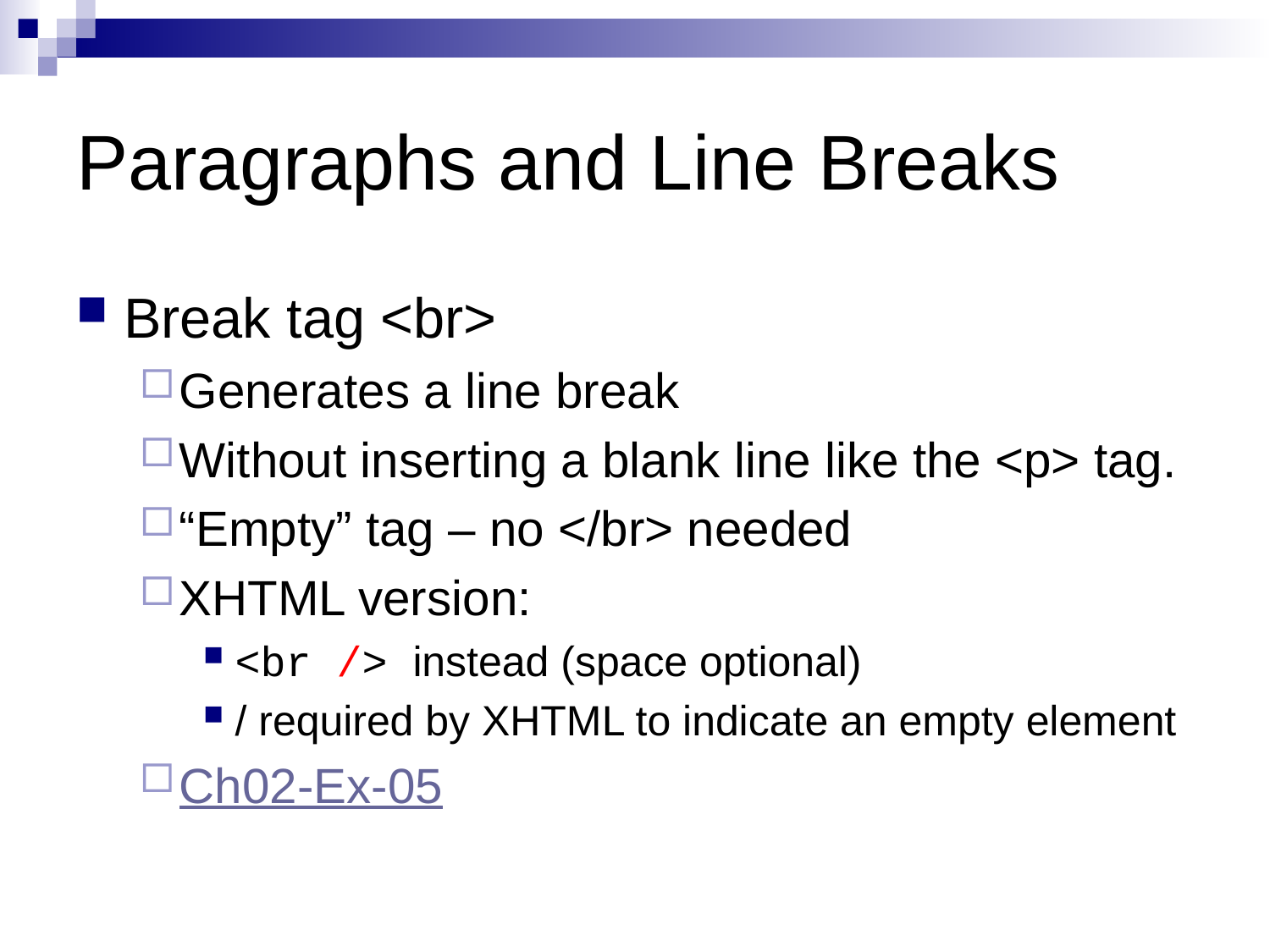

# Paragraphs and Line Breaks
Break tag <br>
Generates a line break
Without inserting a blank line like the <p> tag.
“Empty” tag – no </br> needed
XHTML version:
<br /> instead (space optional)
/ required by XHTML to indicate an empty element
Ch02-Ex-05